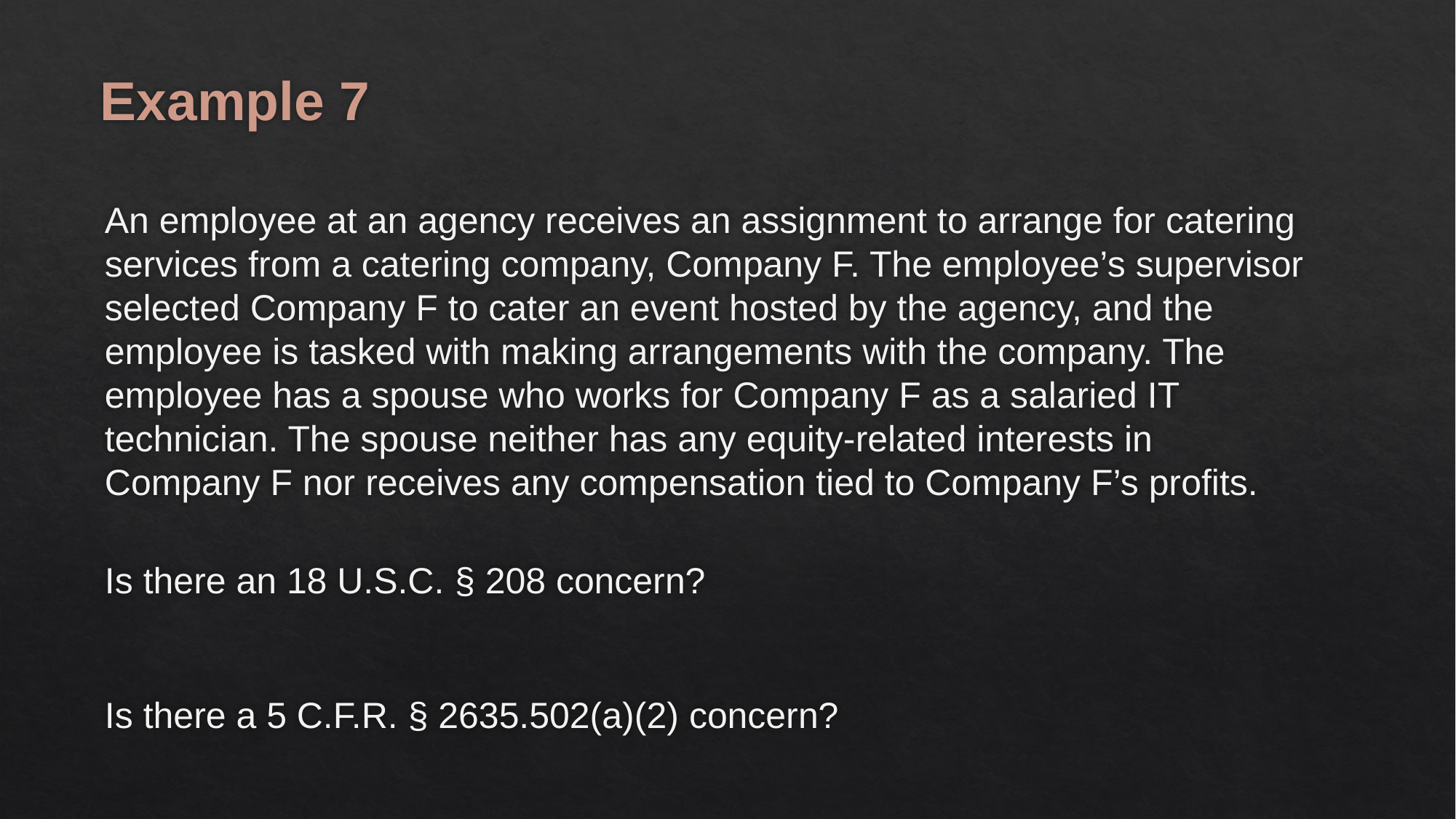

# Example 7
An employee at an agency receives an assignment to arrange for catering services from a catering company, Company F. The employee’s supervisor selected Company F to cater an event hosted by the agency, and the employee is tasked with making arrangements with the company. The employee has a spouse who works for Company F as a salaried IT technician. The spouse neither has any equity-related interests in Company F nor receives any compensation tied to Company F’s profits.
Is there an 18 U.S.C. § 208 concern?
Is there a 5 C.F.R. § 2635.502(a)(2) concern?